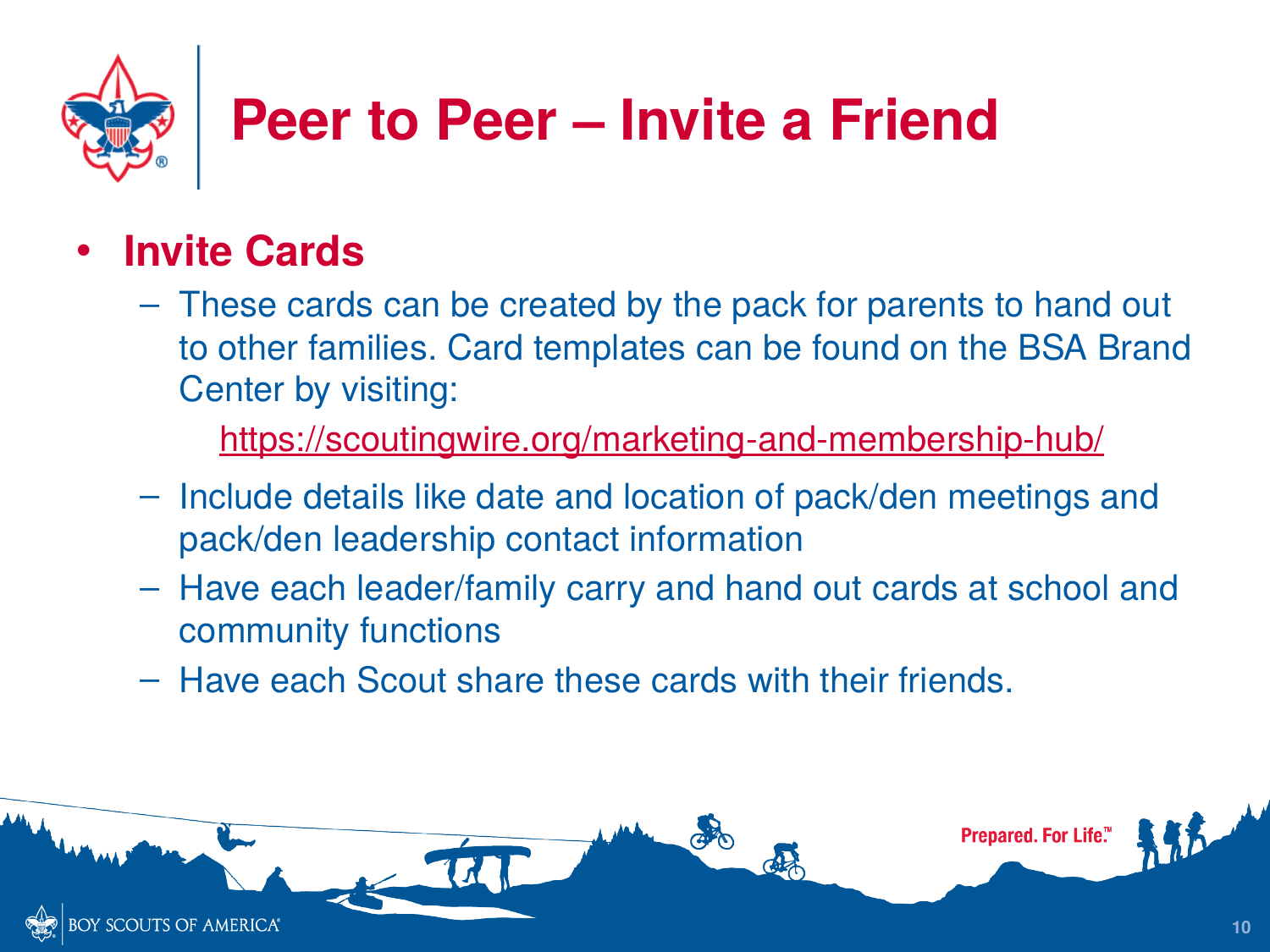

# Peer to Peer – Invite a Friend
Invite Cards
These cards can be created by the pack for parents to hand out to other families. Card templates can be found on the BSA Brand Center by visiting:
https://scoutingwire.org/marketing-and-membership-hub/
Include details like date and location of pack/den meetings and pack/den leadership contact information
Have each leader/family carry and hand out cards at school and community functions
Have each Scout share these cards with their friends.

10